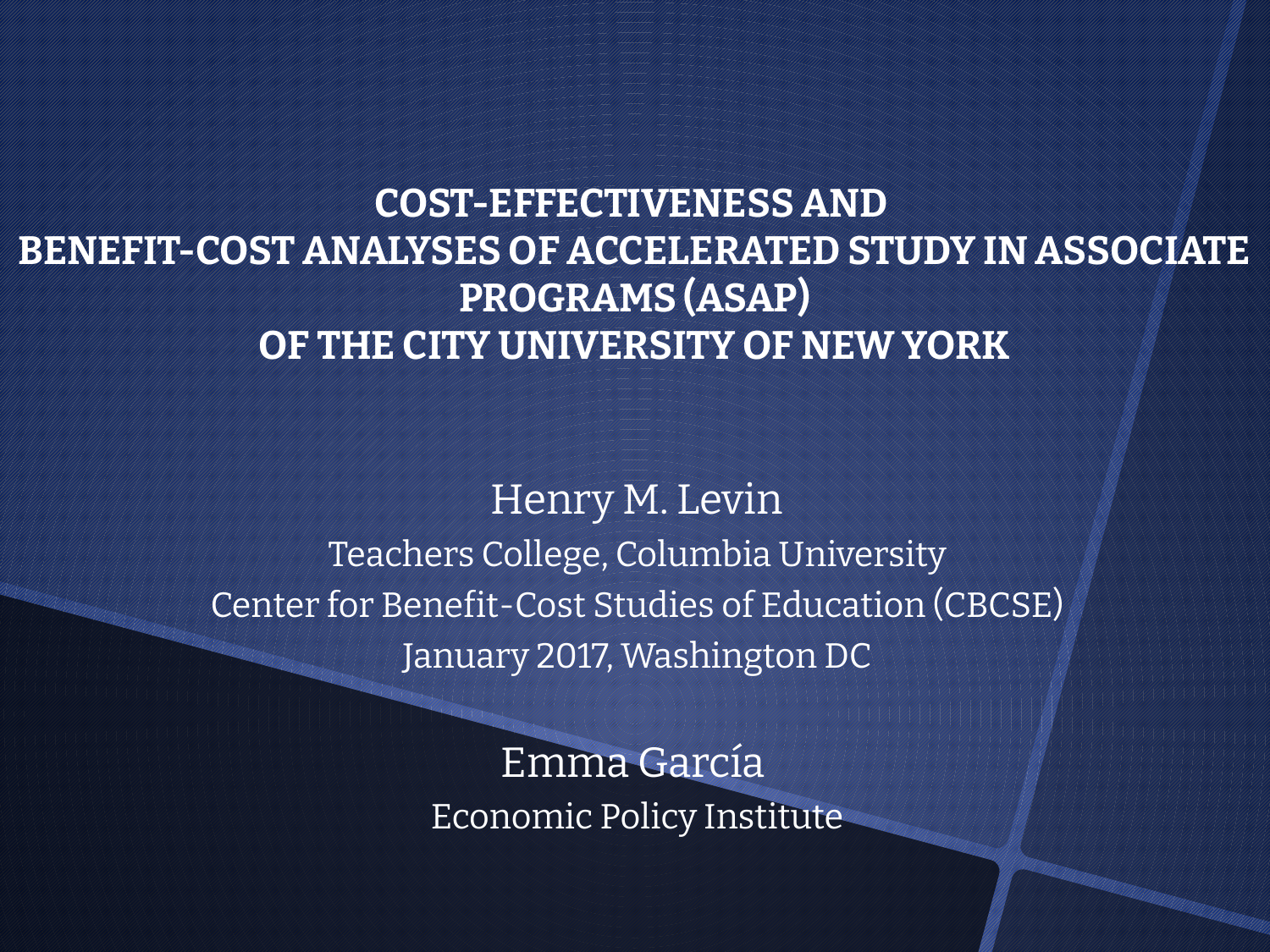

COST-EFFECTIVENESS AND
BENEFIT-COST ANALYSES OF ACCELERATED STUDY IN ASSOCIATE PROGRAMS (ASAP)
OF THE CITY UNIVERSITY OF NEW YORK
Henry M. Levin
Teachers College, Columbia University
Center for Benefit-Cost Studies of Education (CBCSE)
January 2017, Washington DC

Emma García
Economic Policy Institute